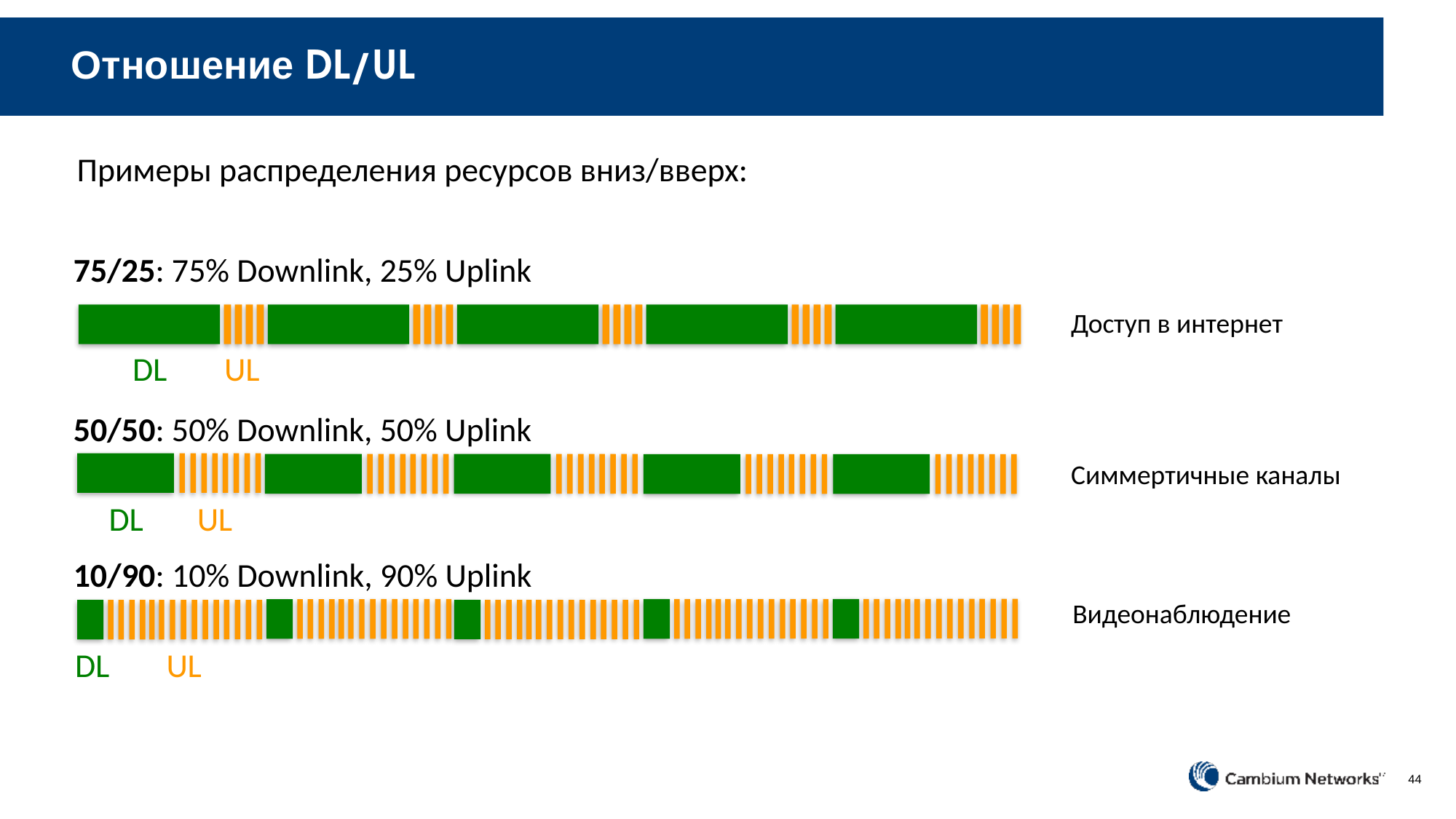

# Отношение DL/UL
Примеры распределения ресурсов вниз/вверх:
75/25: 75% Downlink, 25% Uplink
Доступ в интернет

DL
UL
50/50: 50% Downlink, 50% Uplink
Симмертичные каналы

DL
UL
10/90: 10% Downlink, 90% Uplink
Видеонаблюдение

DL
UL